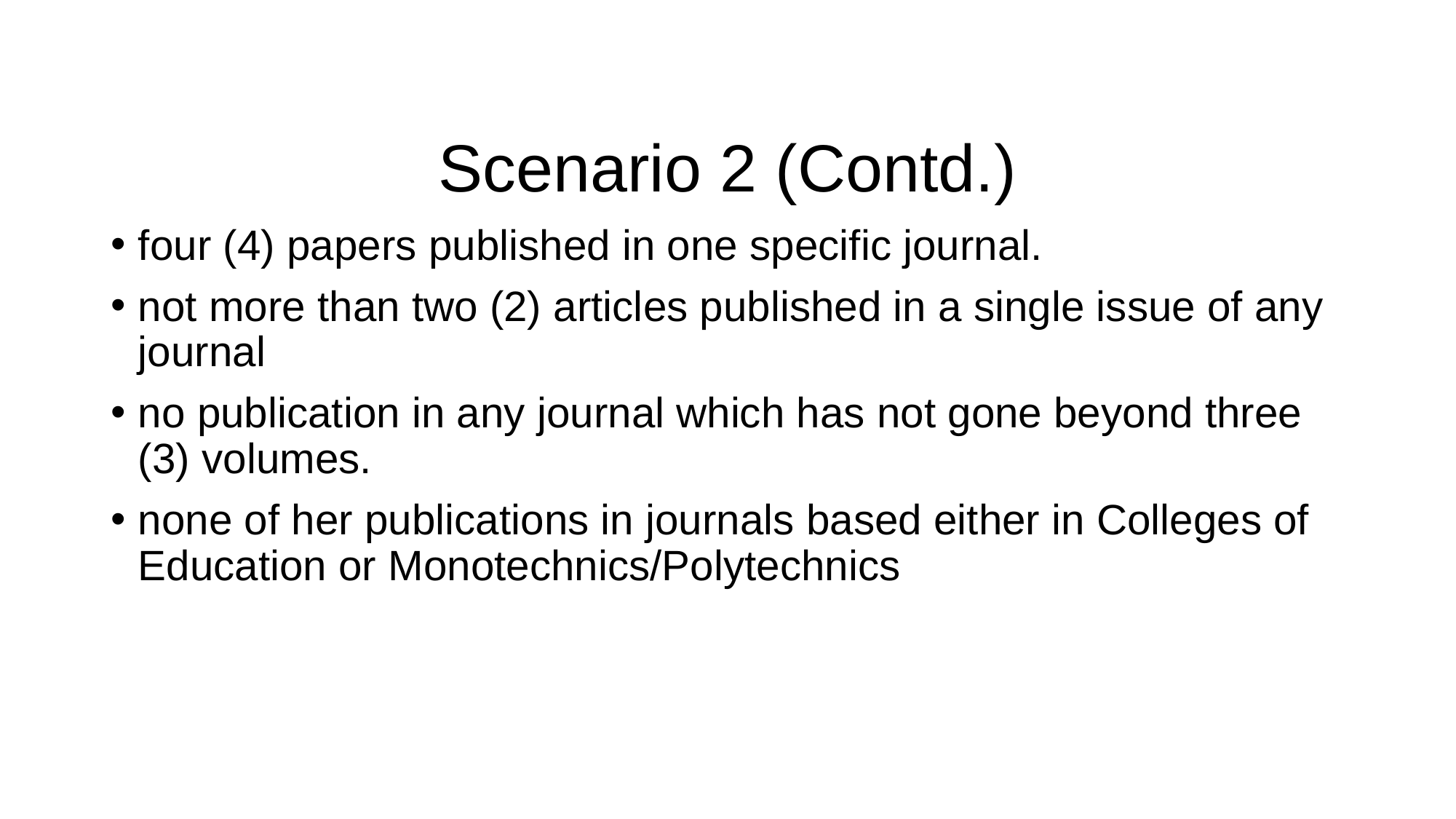

# Scenario 2 (Contd.)
four (4) papers published in one specific journal.
not more than two (2) articles published in a single issue of any journal
no publication in any journal which has not gone beyond three (3) volumes.
none of her publications in journals based either in Colleges of Education or Monotechnics/Polytechnics